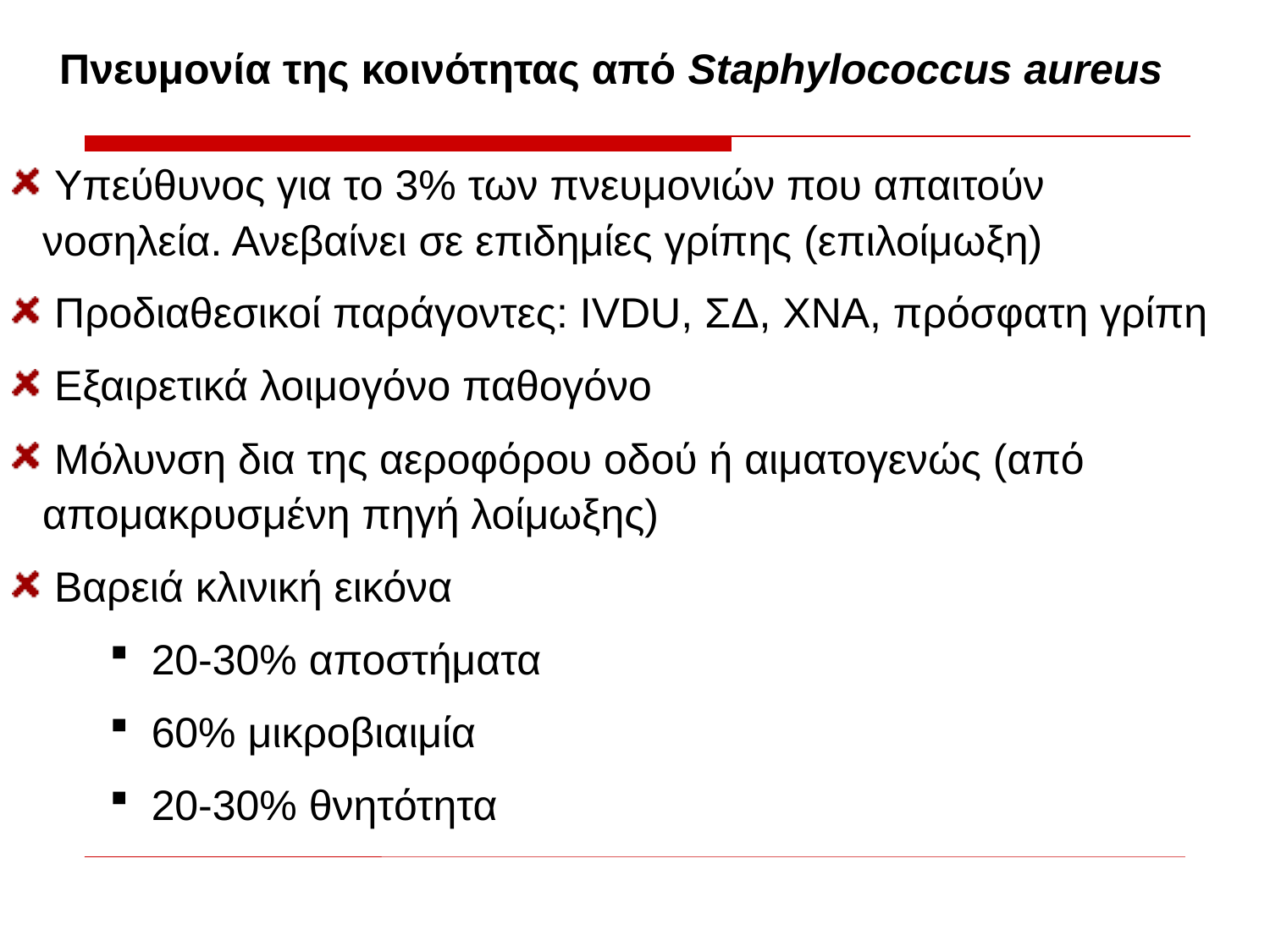

Πνευμονία της κοινότητας από Staphylococcus aureus
 Υπεύθυνος για το 3% των πνευμονιών που απαιτούν νοσηλεία. Ανεβαίνει σε επιδημίες γρίπης (επιλοίμωξη)
 Προδιαθεσικοί παράγοντες: IVDU, ΣΔ, ΧΝΑ, πρόσφατη γρίπη
 Εξαιρετικά λοιμογόνο παθογόνο
 Μόλυνση δια της αεροφόρου οδού ή αιματογενώς (από απομακρυσμένη πηγή λοίμωξης)
 Βαρειά κλινική εικόνα
 20-30% αποστήματα
 60% μικροβιαιμία
 20-30% θνητότητα